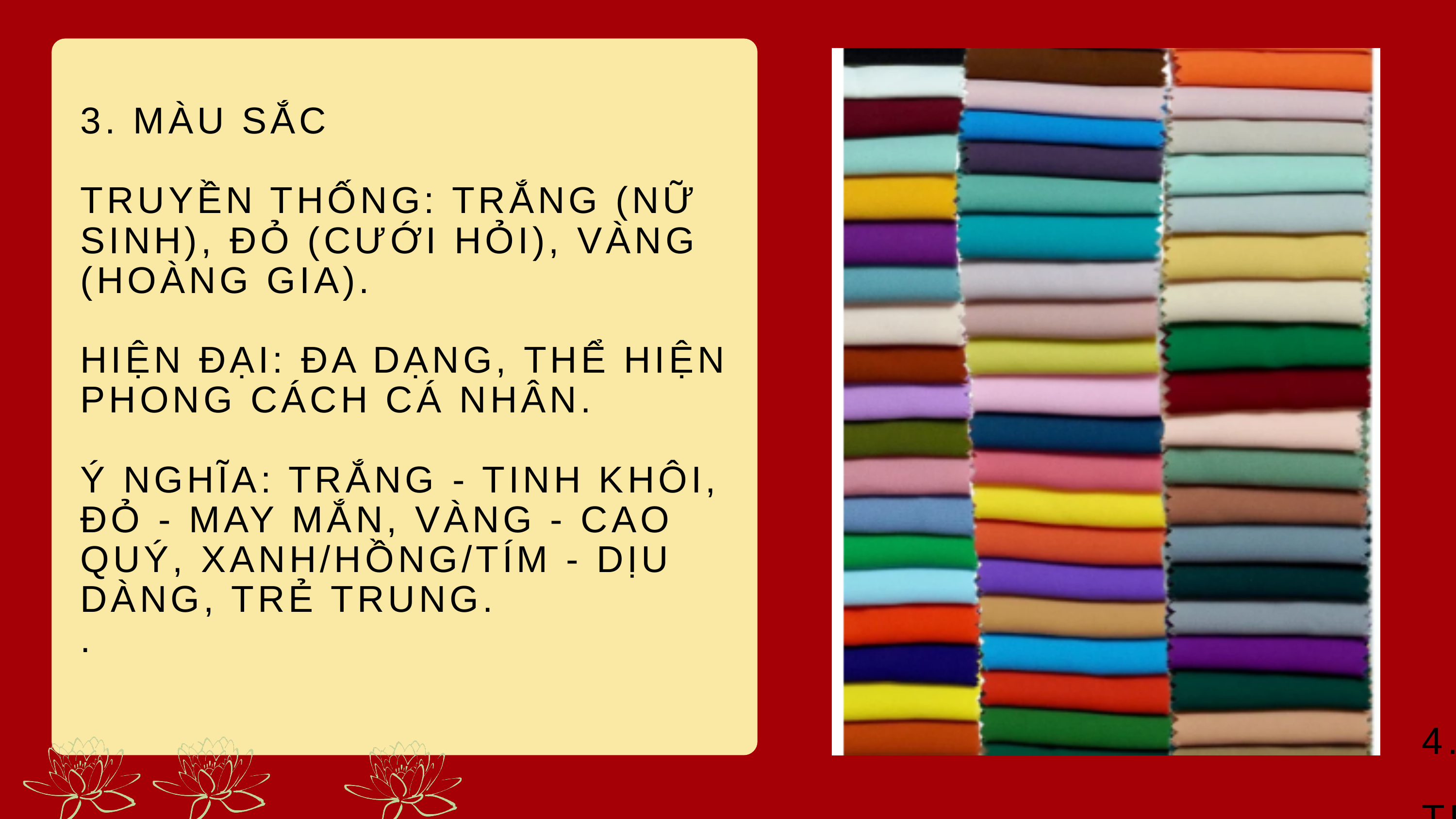

3. MÀU SẮC

TRUYỀN THỐNG: TRẮNG (NỮ SINH), ĐỎ (CƯỚI HỎI), VÀNG (HOÀNG GIA).

HIỆN ĐẠI: ĐA DẠNG, THỂ HIỆN PHONG CÁCH CÁ NHÂN.

Ý NGHĨA: TRẮNG - TINH KHÔI, ĐỎ - MAY MẮN, VÀNG - CAO QUÝ, XANH/HỒNG/TÍM - DỊU DÀNG, TRẺ TRUNG.
.

4. HỌA TIẾT VÀ TRANG TRÍ

TRUYỀN THỐNG: HOA SEN, RỒNG, PHƯỢNG – MANG Ý NGHĨA VĂN HÓA.

HIỆN ĐẠI: HÌNH HỌC, HOA LÁ CÁCH ĐIỆU.

KỸ THUẬT: THÊU TAY, IN LỤA, VẼ TAY, ĐÍNH HẠT – TẠO NÊN SỰ TINH TẾ, ĐỘC ĐÁO.